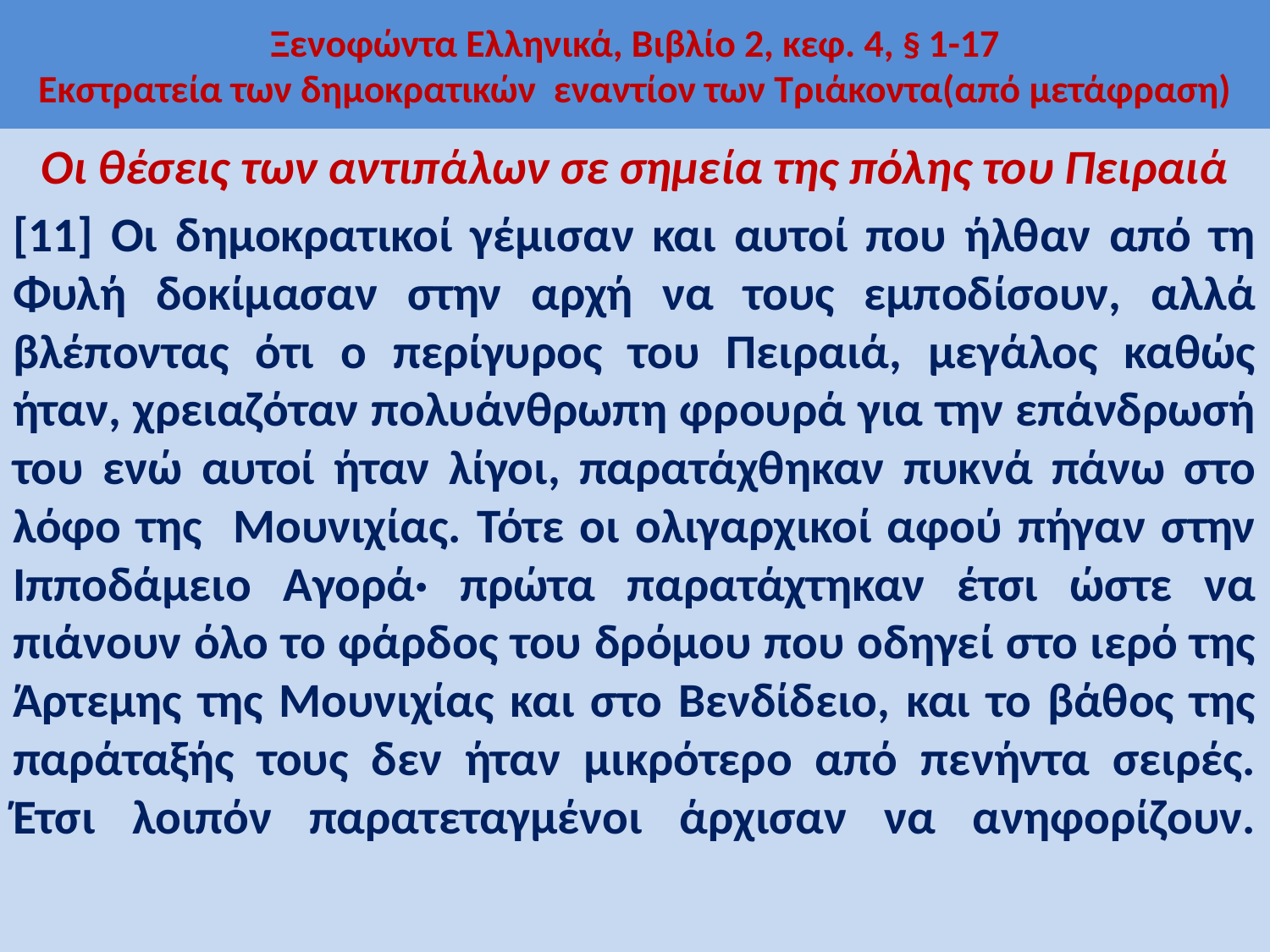

# Ξενοφώντα Ελληνικά, Βιβλίο 2, κεφ. 4, § 1-17 Εκστρατεία των δημοκρατικών  εναντίον των Τριάκοντα(από μετάφραση)
Οι θέσεις των αντιπάλων σε σημεία της πόλης του Πειραιά
[11] Οι δημοκρατικοί γέμισαν και αυτοί που ήλθαν από τη Φυλή δοκίμασαν στην αρχή να τους εμποδίσουν, αλλά βλέποντας ότι ο περίγυρος του Πειραιά, μεγάλος καθώς ήταν, χρειαζόταν πολυάνθρωπη φρουρά για την επάνδρωσή του ενώ αυτοί ήταν λίγοι, παρατάχθηκαν πυκνά πάνω στο λόφο της  Μουνιχίας. Τότε οι ολιγαρχικοί αφού πήγαν στην Ιπποδάμειο Αγορά· πρώτα παρατάχτηκαν έτσι ώστε να πιάνουν όλο το φάρδος του δρόμου που οδηγεί στο ιερό της Άρτεμης της Μουνιχίας και στο Βενδίδειο, και το βάθος της παράταξής τους δεν ήταν μικρότερο από πενήντα σειρές. Έτσι λοιπόν παρατεταγμένοι άρχισαν να ανηφορίζουν.